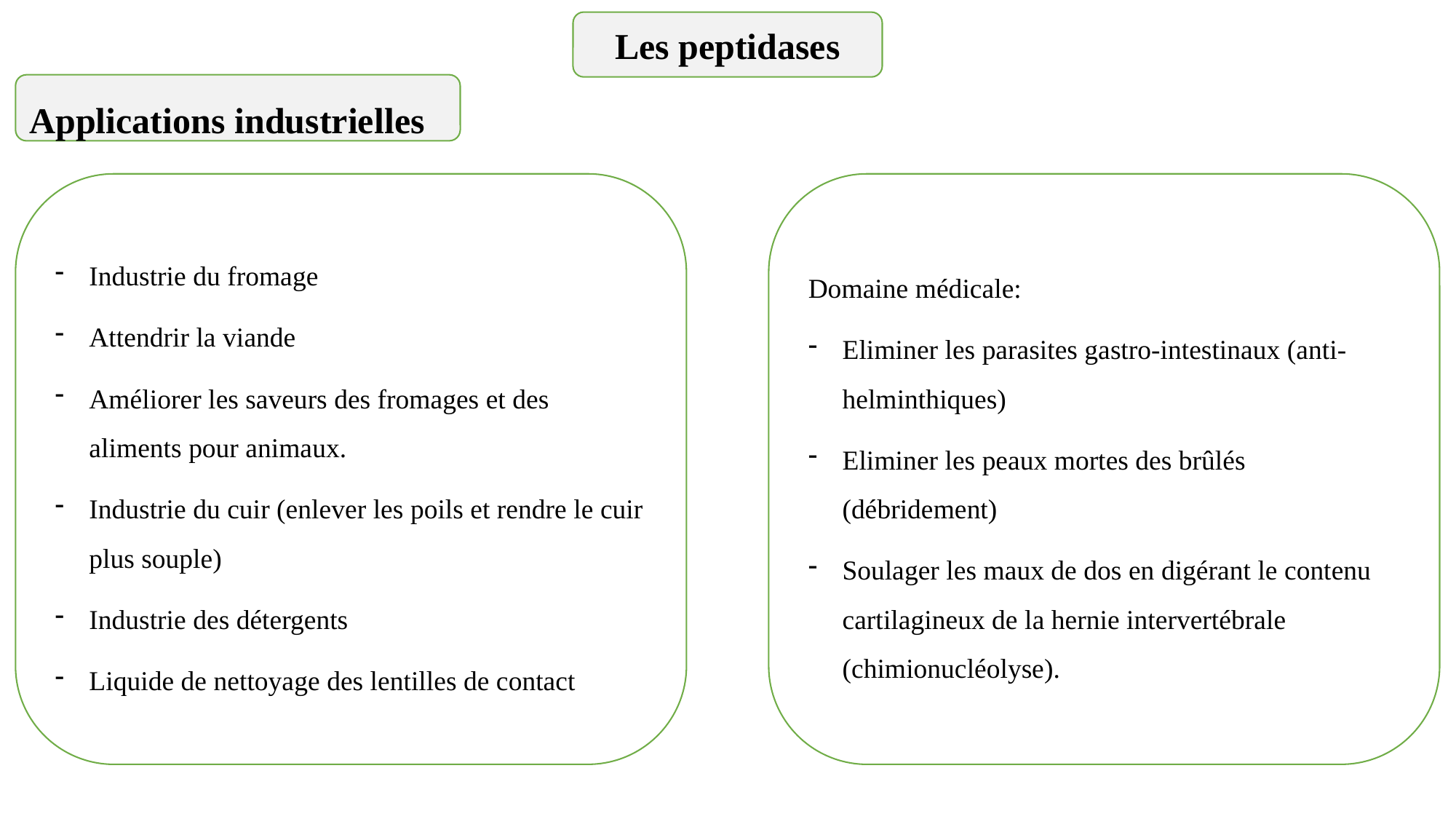

Les peptidases
Applications industrielles
Industrie du fromage
Attendrir la viande
Améliorer les saveurs des fromages et des aliments pour animaux.
Industrie du cuir (enlever les poils et rendre le cuir plus souple)
Industrie des détergents
Liquide de nettoyage des lentilles de contact
Domaine médicale:
Eliminer les parasites gastro-intestinaux (anti-helminthiques)
Eliminer les peaux mortes des brûlés (débridement)
Soulager les maux de dos en digérant le contenu cartilagineux de la hernie intervertébrale (chimionucléolyse).